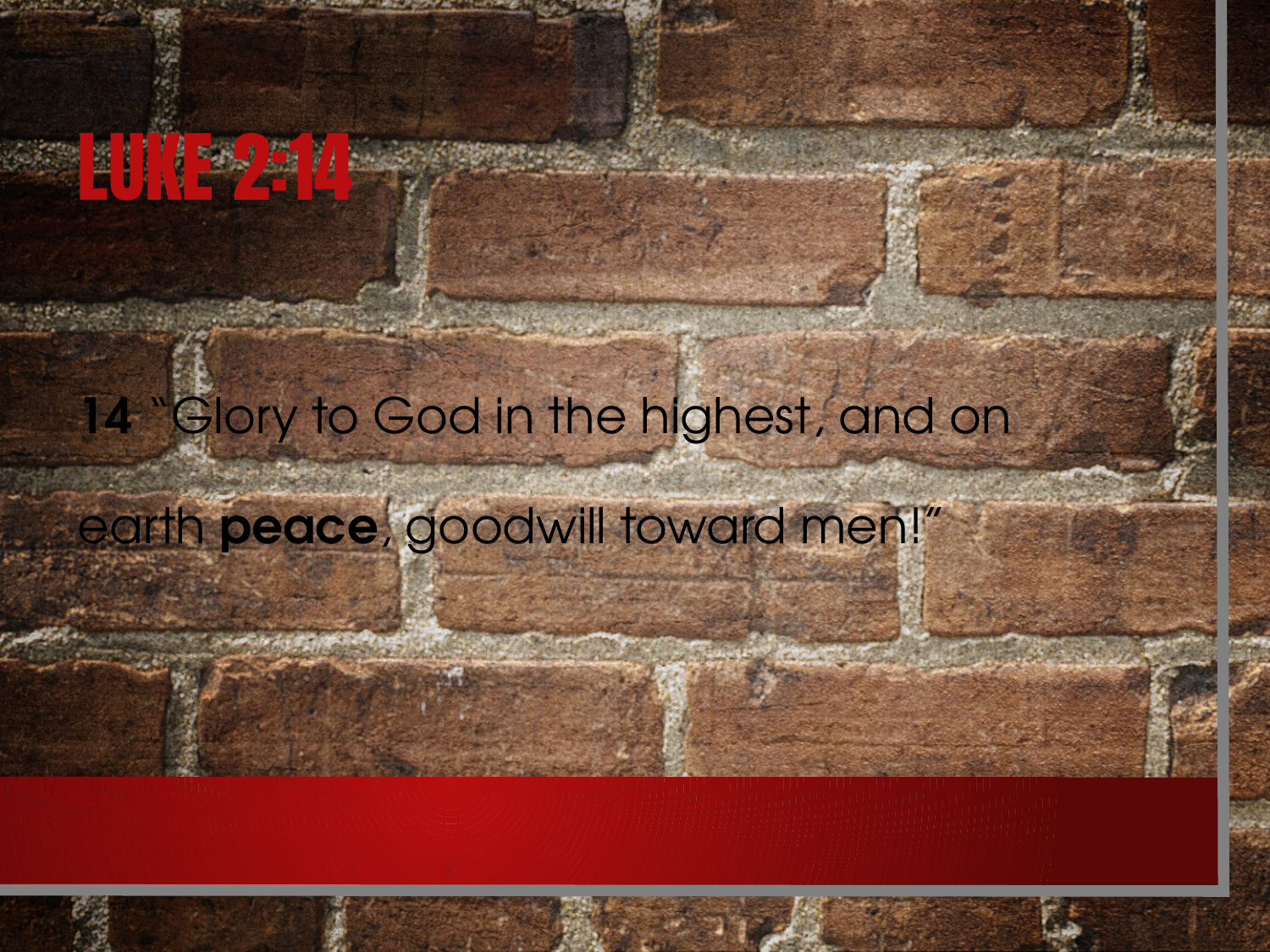

# Luke 2:14
14 “Glory to God in the highest, and on earth peace, goodwill toward men!”